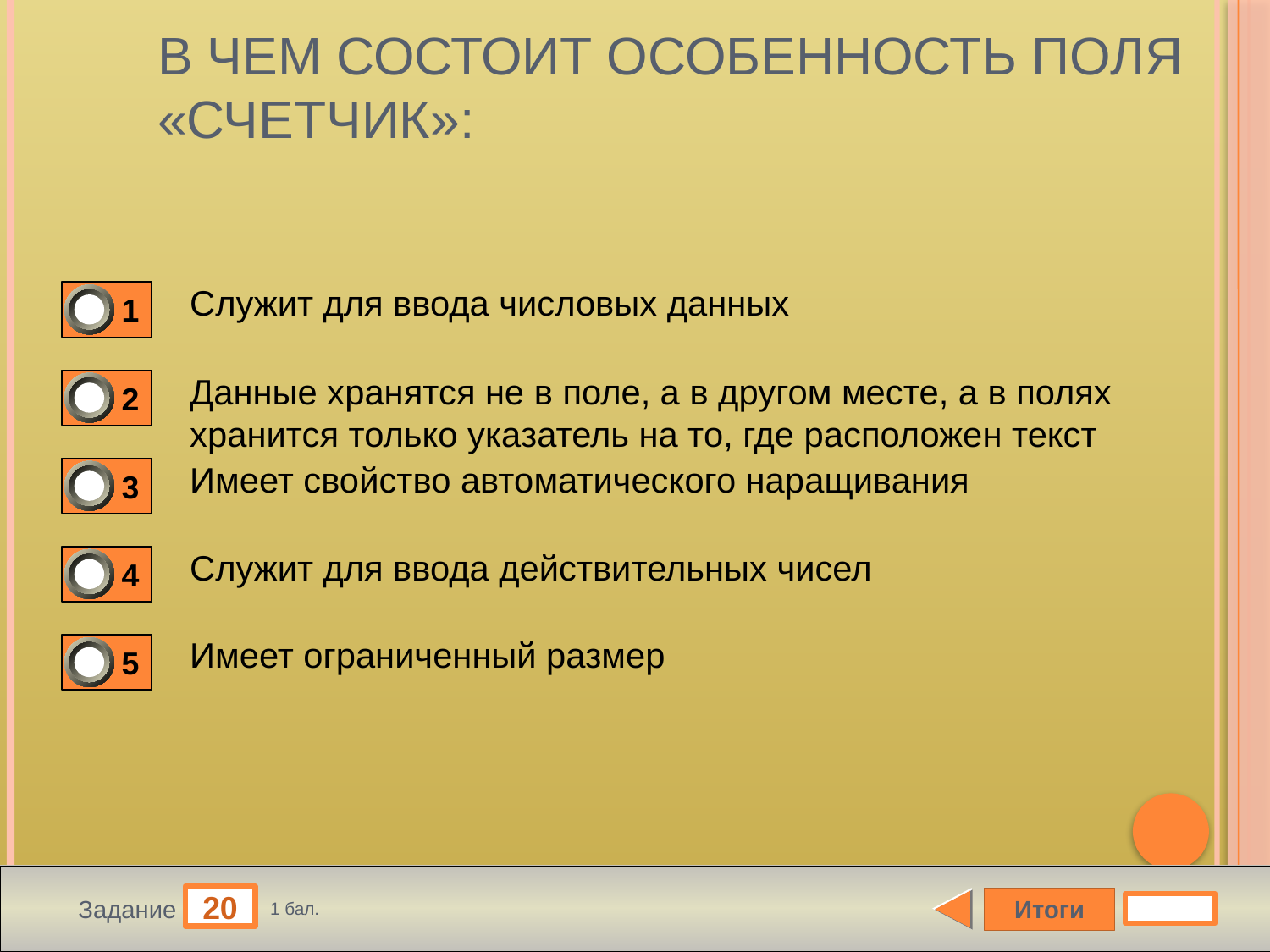

# В чем состоит особенность поля «Счетчик»:
Служит для ввода числовых данных

1

Данные хранятся не в поле, а в другом месте, а в полях хранится только указатель на то, где расположен текст

2

Имеет свойство автоматического наращивания

3

Служит для ввода действительных чисел

4

Имеет ограниченный размер

5

20

Итоги
Задание

1 бал.